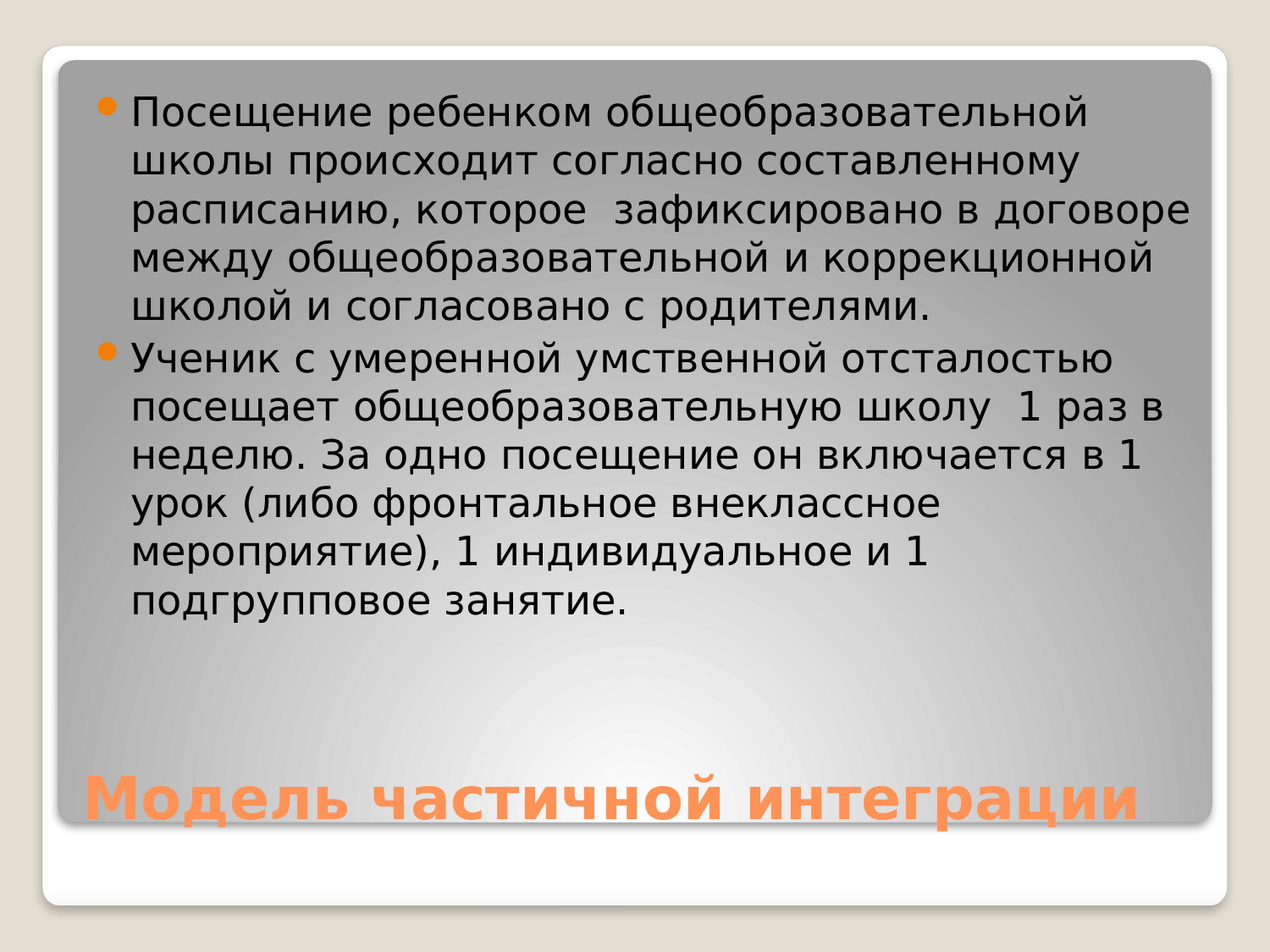

Посещение ребенком общеобразовательной школы происходит согласно составленному расписанию, которое  зафиксировано в договоре между общеобразовательной и коррекционной школой и согласовано с родителями.
Ученик с умеренной умственной отсталостью посещает общеобразовательную школу  1 раз в неделю. За одно посещение он включается в 1 урок (либо фронтальное внеклассное мероприятие), 1 индивидуальное и 1 подгрупповое занятие.
# Модель частичной интеграции